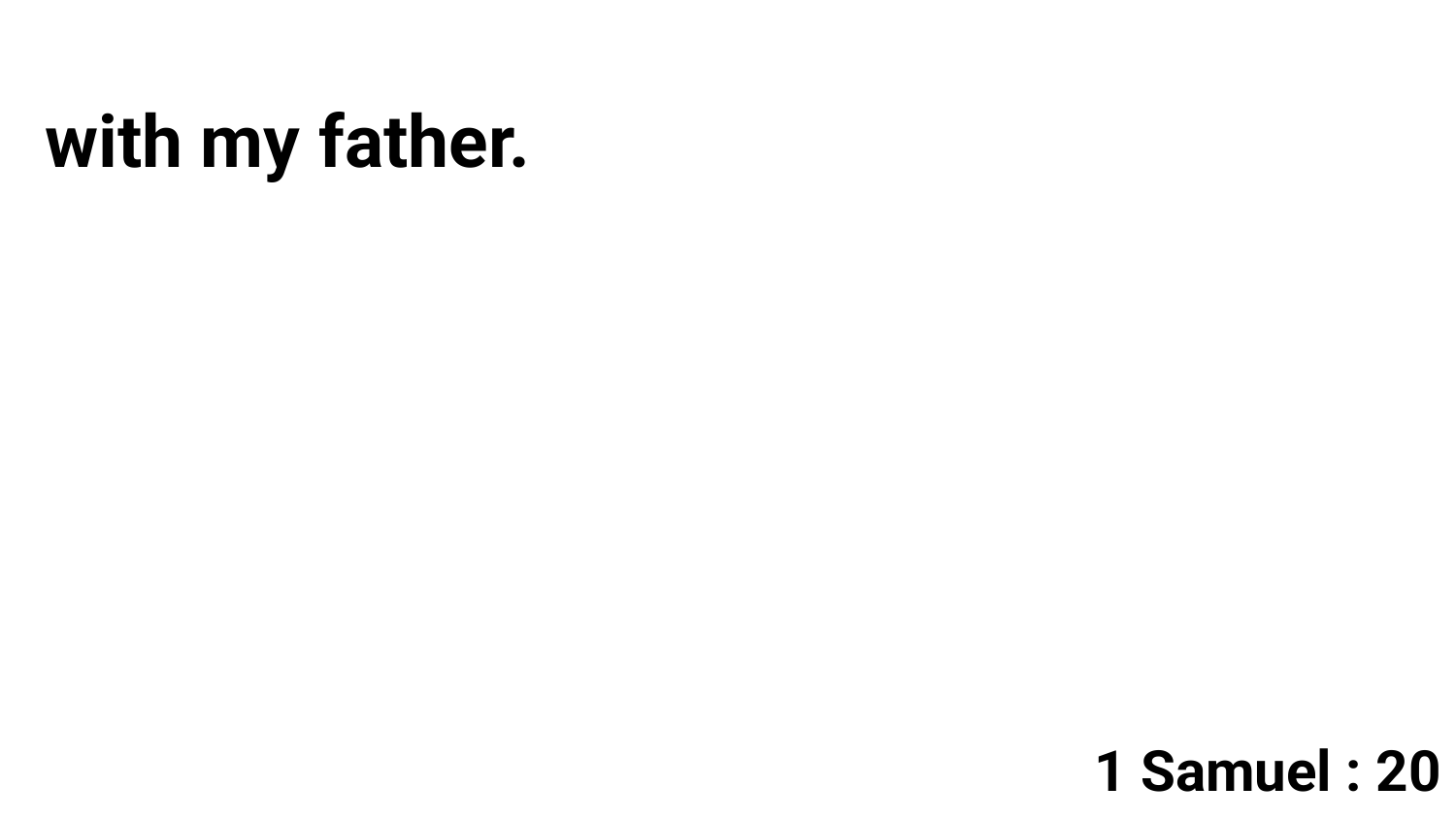

with my father.
1 Samuel : 20